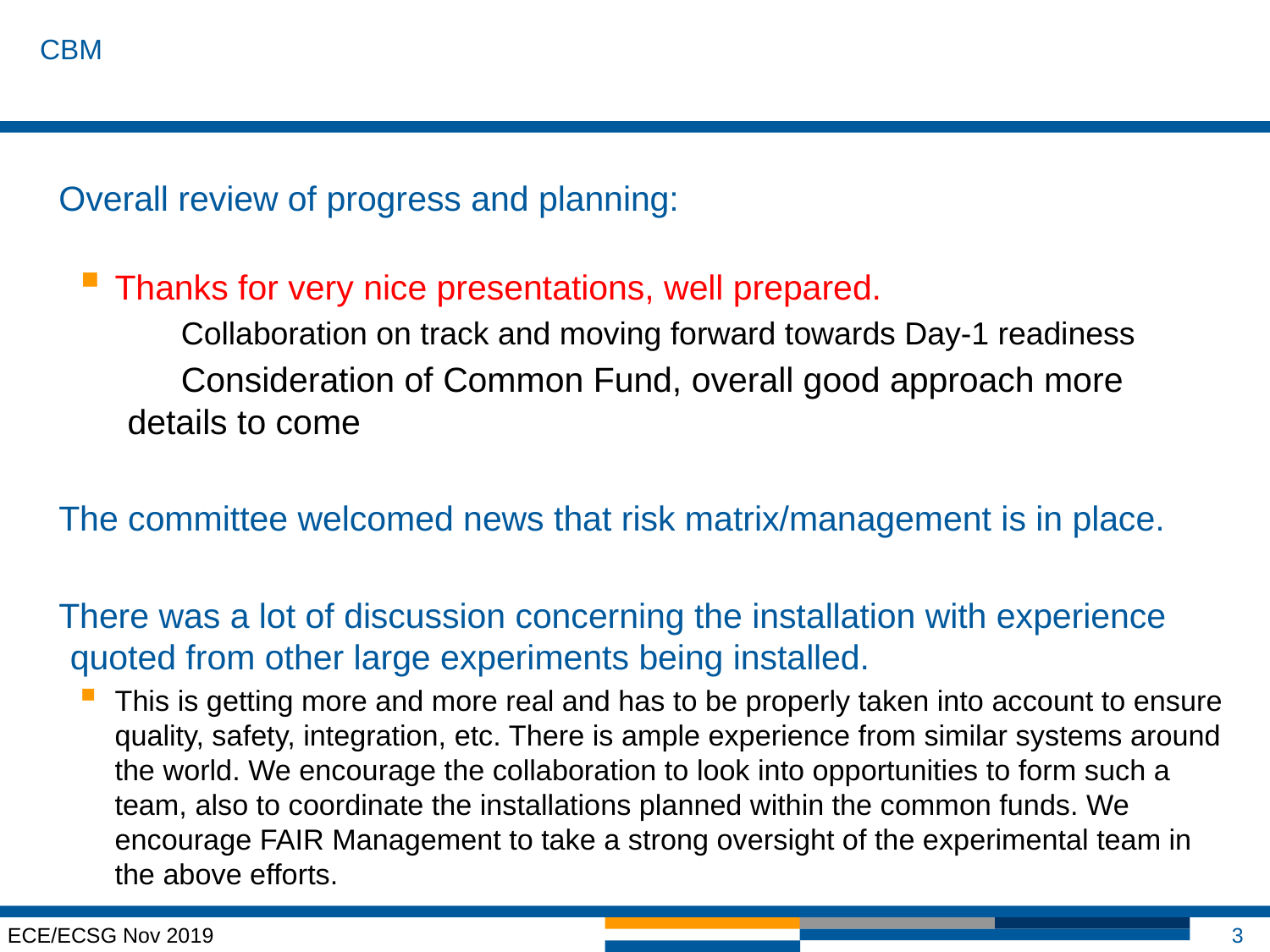

# CBM
Overall review of progress and planning:

Thanks for very nice presentations, well prepared.
Collaboration on track and moving forward towards Day-1 readiness
Consideration of Common Fund, overall good approach more	details to come

The committee welcomed news that risk matrix/management is in place.

There was a lot of discussion concerning the installation with experience quoted from other large experiments being installed.
This is getting more and more real and has to be properly taken into account to ensure quality, safety, integration, etc. There is ample experience from similar systems around the world. We encourage the collaboration to look into opportunities to form such a team, also to coordinate the installations planned within the common funds. We encourage FAIR Management to take a strong oversight of the experimental team in the above efforts.
ECE/ECSG Nov 2019
3